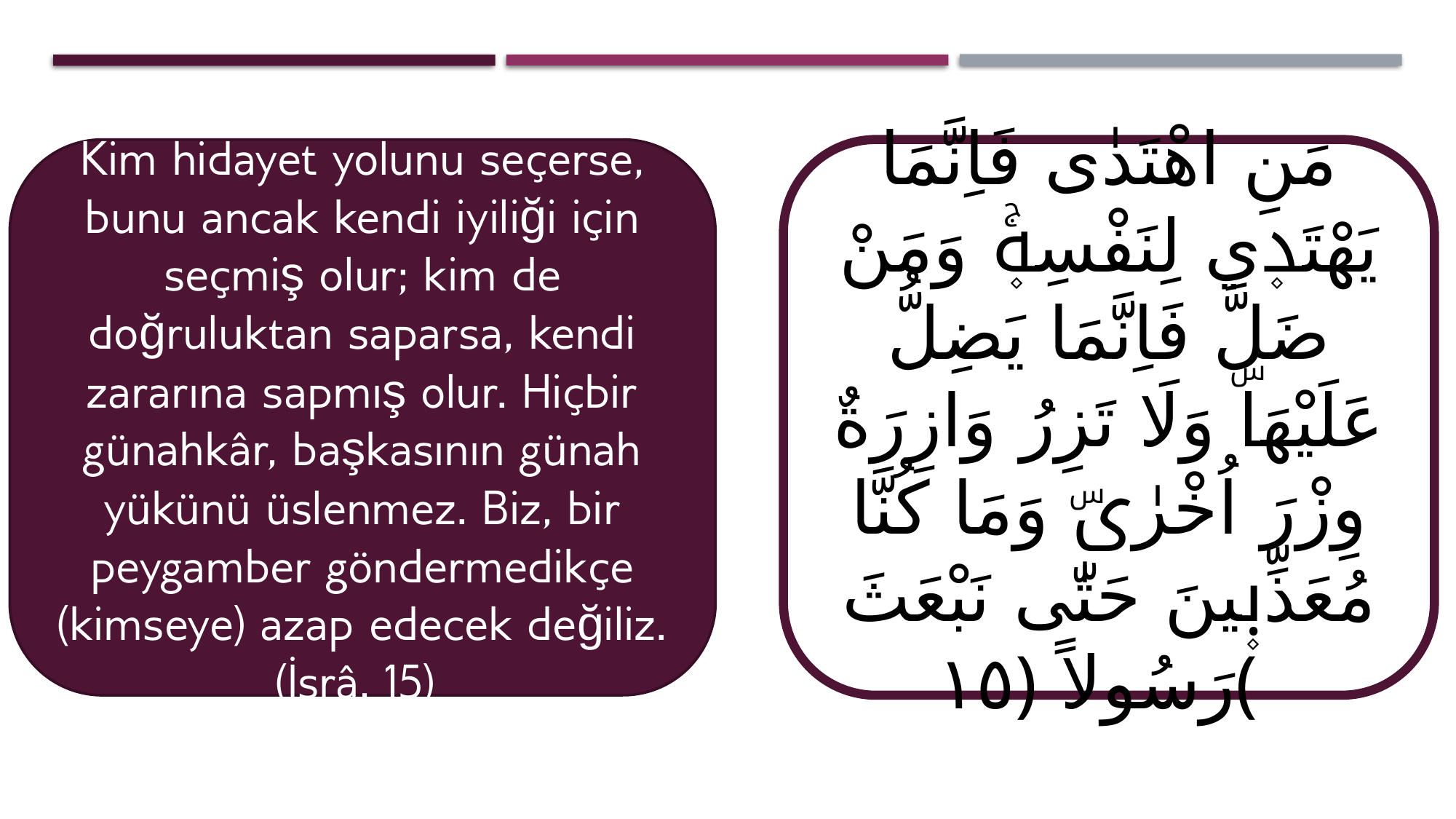

Kim hidayet yolunu seçerse, bunu ancak kendi iyiliği için seçmiş olur; kim de doğruluktan saparsa, kendi zararına sapmış olur. Hiçbir günahkâr, başkasının günah yükünü üslenmez. Biz, bir peygamber göndermedikçe (kimseye) azap edecek değiliz. (İsrâ, 15)
مَنِ اهْتَدٰى فَاِنَّمَا يَهْتَد۪ي لِنَفْسِه۪ۚ وَمَنْ ضَلَّ فَاِنَّمَا يَضِلُّ عَلَيْهَاۜ وَلَا تَزِرُ وَازِرَةٌ وِزْرَ اُخْرٰىۜ وَمَا كُنَّا مُعَذِّب۪ينَ حَتّٰى نَبْعَثَ رَسُولاً ﴿١٥﴾